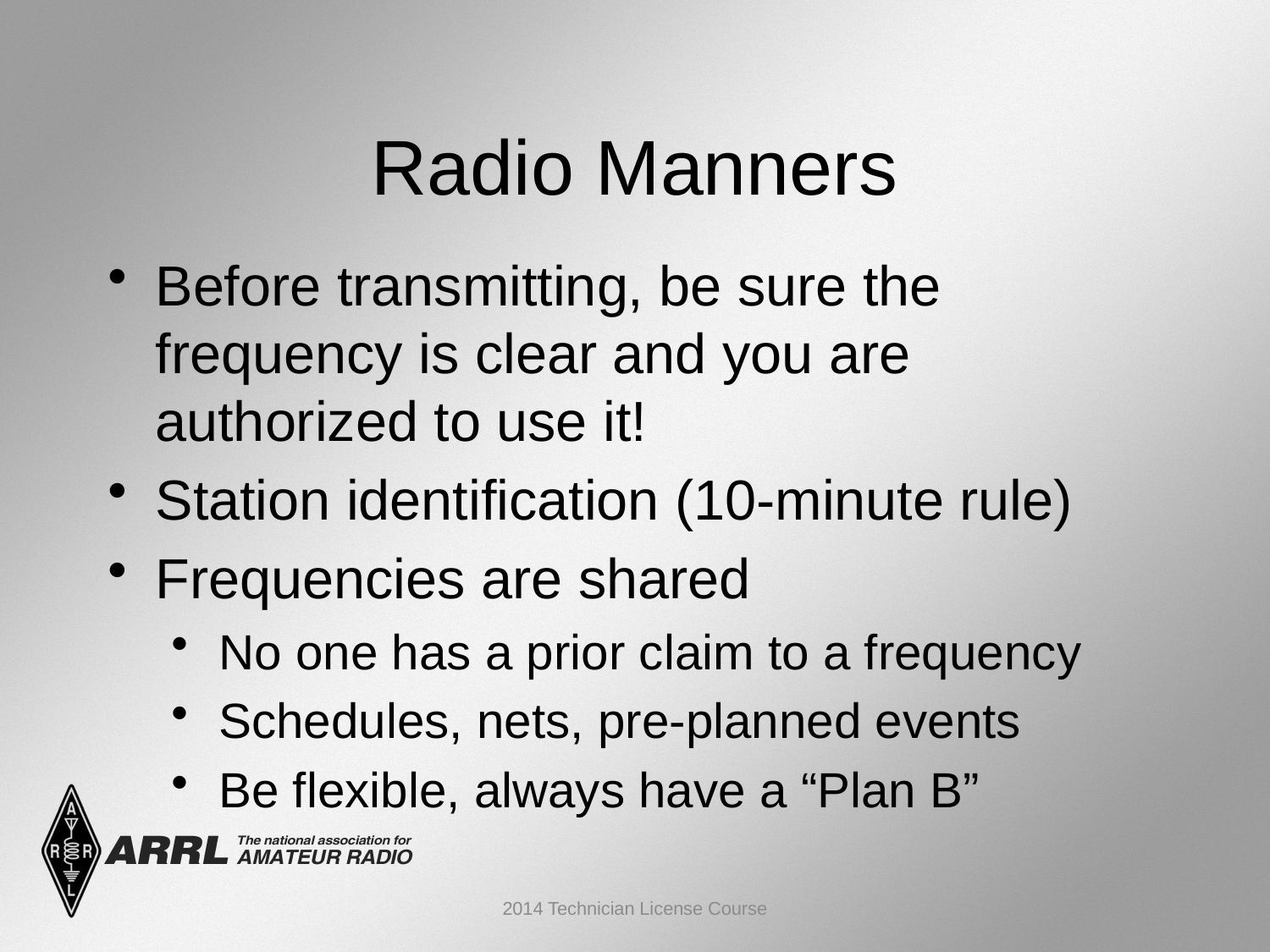

Radio Manners
Before transmitting, be sure the frequency is clear and you are authorized to use it!
Station identification (10-minute rule)
Frequencies are shared
No one has a prior claim to a frequency
Schedules, nets, pre-planned events
Be flexible, always have a “Plan B”

2014 Technician License Course